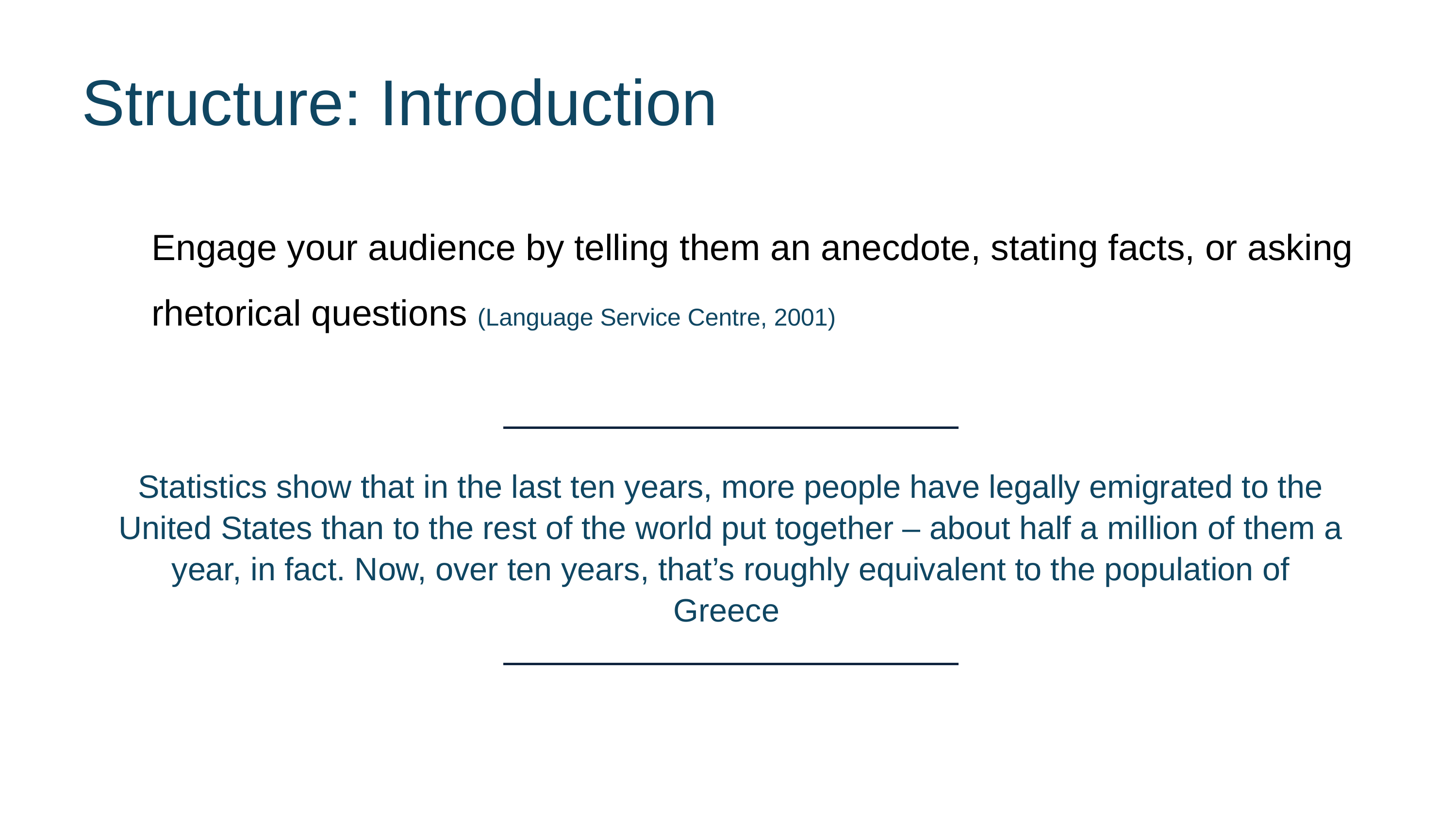

Structure: Introduction
Engage your audience by telling them an anecdote, stating facts, or asking rhetorical questions (Language Service Centre, 2001)
Statistics show that in the last ten years, more people have legally emigrated to the United States than to the rest of the world put together – about half a million of them a year, in fact. Now, over ten years, that’s roughly equivalent to the population of Greece